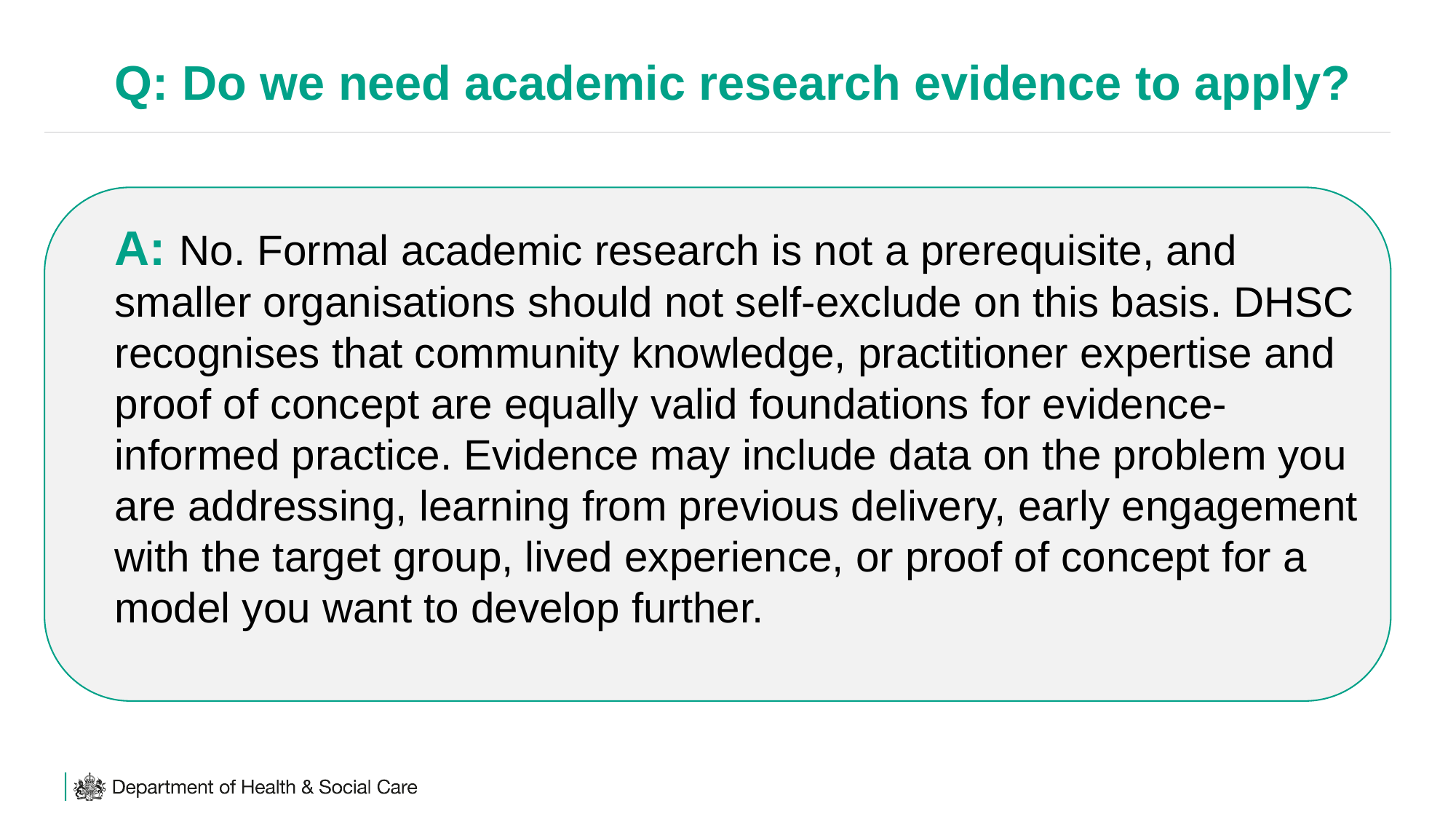

# Q: Do we need academic research evidence to apply?

A: No. Formal academic research is not a prerequisite, and smaller organisations should not self-exclude on this basis. DHSC recognises that community knowledge, practitioner expertise and proof of concept are equally valid foundations for evidence-informed practice. Evidence may include data on the problem you are addressing, learning from previous delivery, early engagement with the target group, lived experience, or proof of concept for a model you want to develop further.